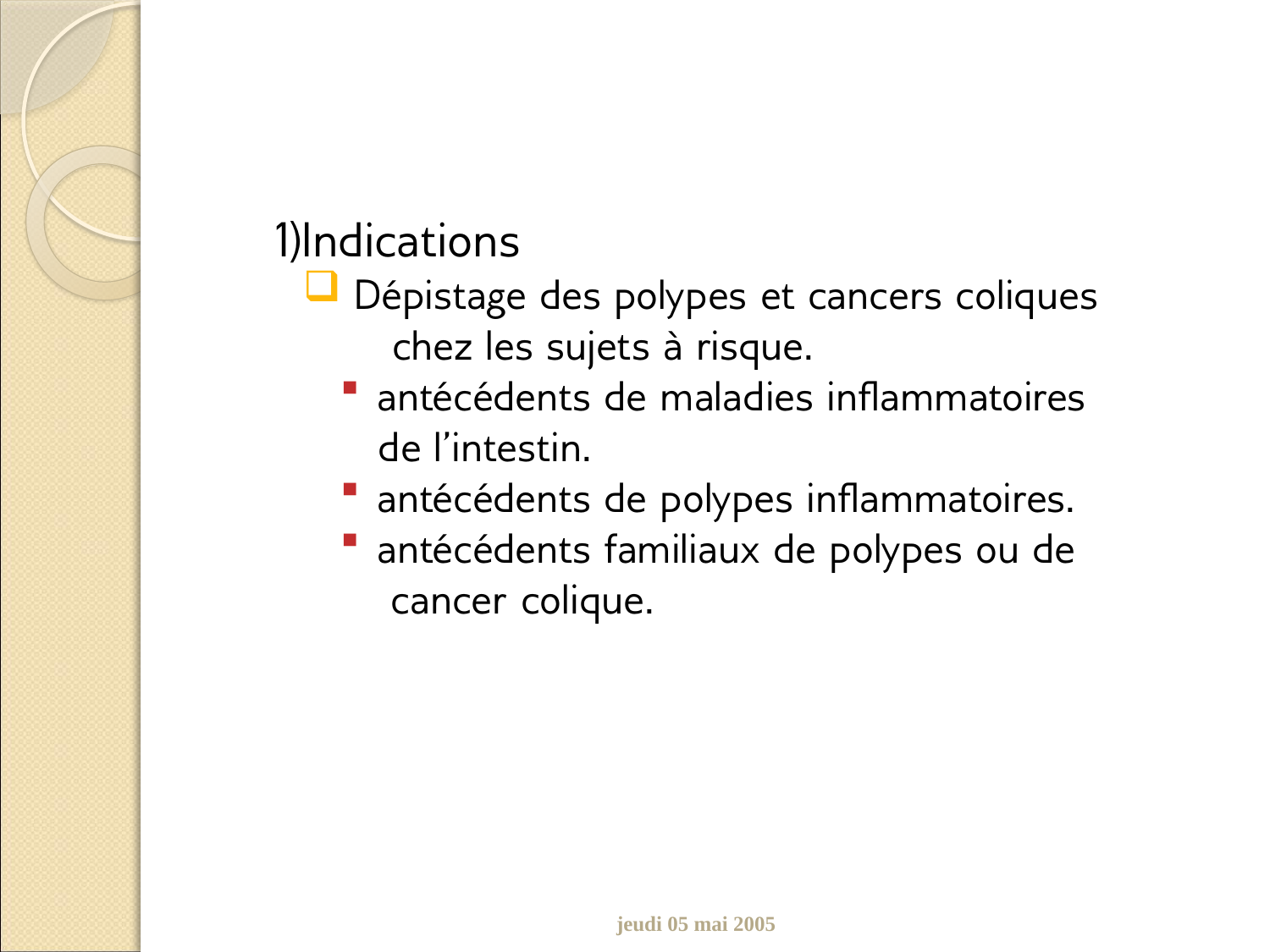

#
1)Indications
 Dépistage des polypes et cancers coliques
       chez les sujets à risque.
 antécédents de maladies inflammatoires
   de l’intestin.
 antécédents de polypes inflammatoires.
 antécédents familiaux de polypes ou de
    cancer colique.

jeudi 05 mai 2005